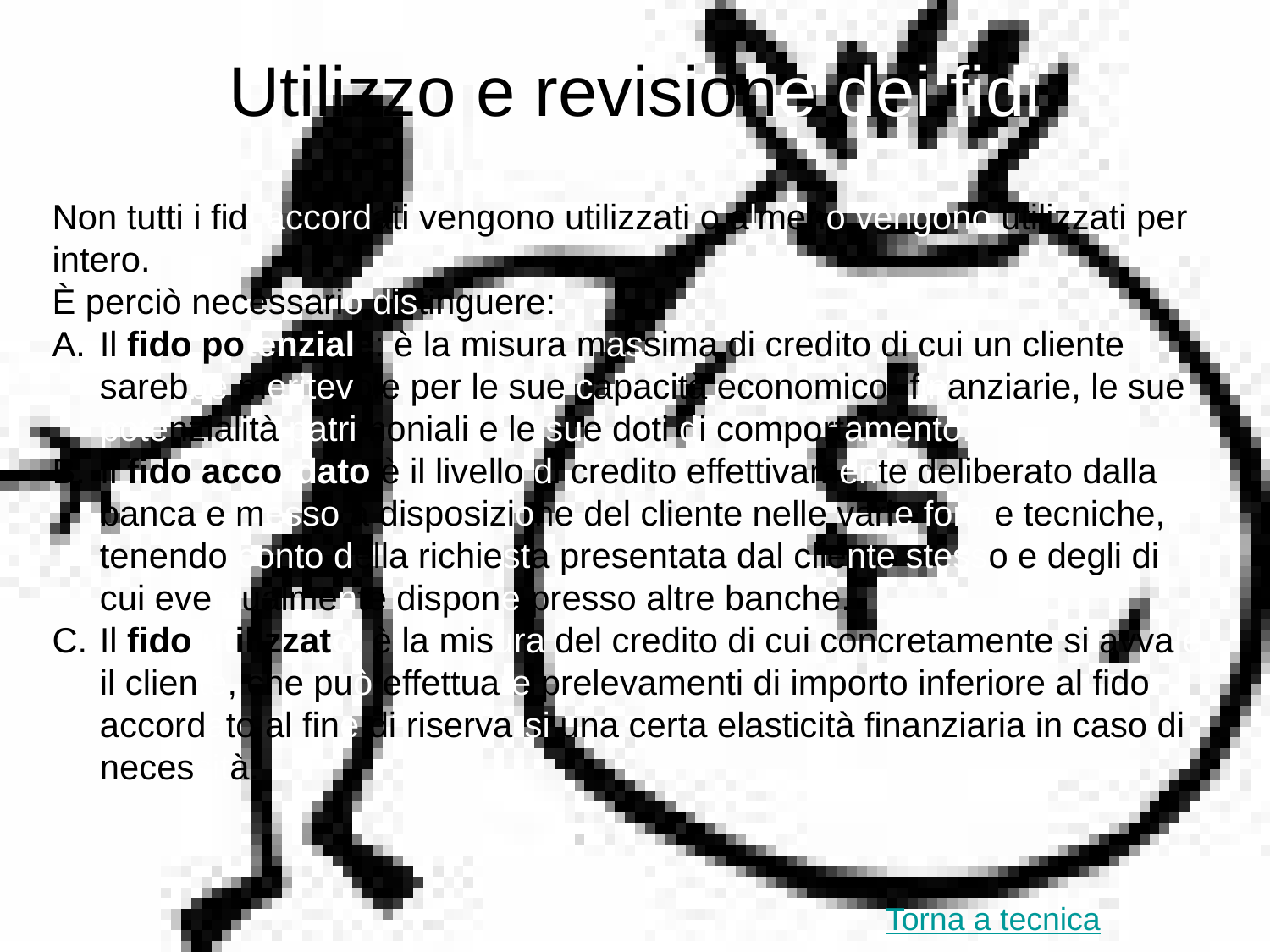

Utilizzo e revisione dei fidi
Non tutti i fidi accordati vengono utilizzati o almeno vengono utilizzati per intero.
È perciò necessario distinguere:
Il fido potenziale: è la misura massima di credito di cui un cliente sarebbe meritevole per le sue capacità economico- finanziarie, le sue potenzialità patrimoniali e le sue doti di comportamento.
Il fido accordato:è il livello di credito effettivamente deliberato dalla banca e messo a disposizione del cliente nelle varie forme tecniche, tenendo conto della richiesta presentata dal cliente stesso e degli di cui eventualmente dispone presso altre banche.
Il fido utilizzato: è la misura del credito di cui concretamente si avvale il cliente, che può effettuare prelevamenti di importo inferiore al fido accordato al fine di riservarsi una certa elasticità finanziaria in caso di necessità.
Torna a tecnica